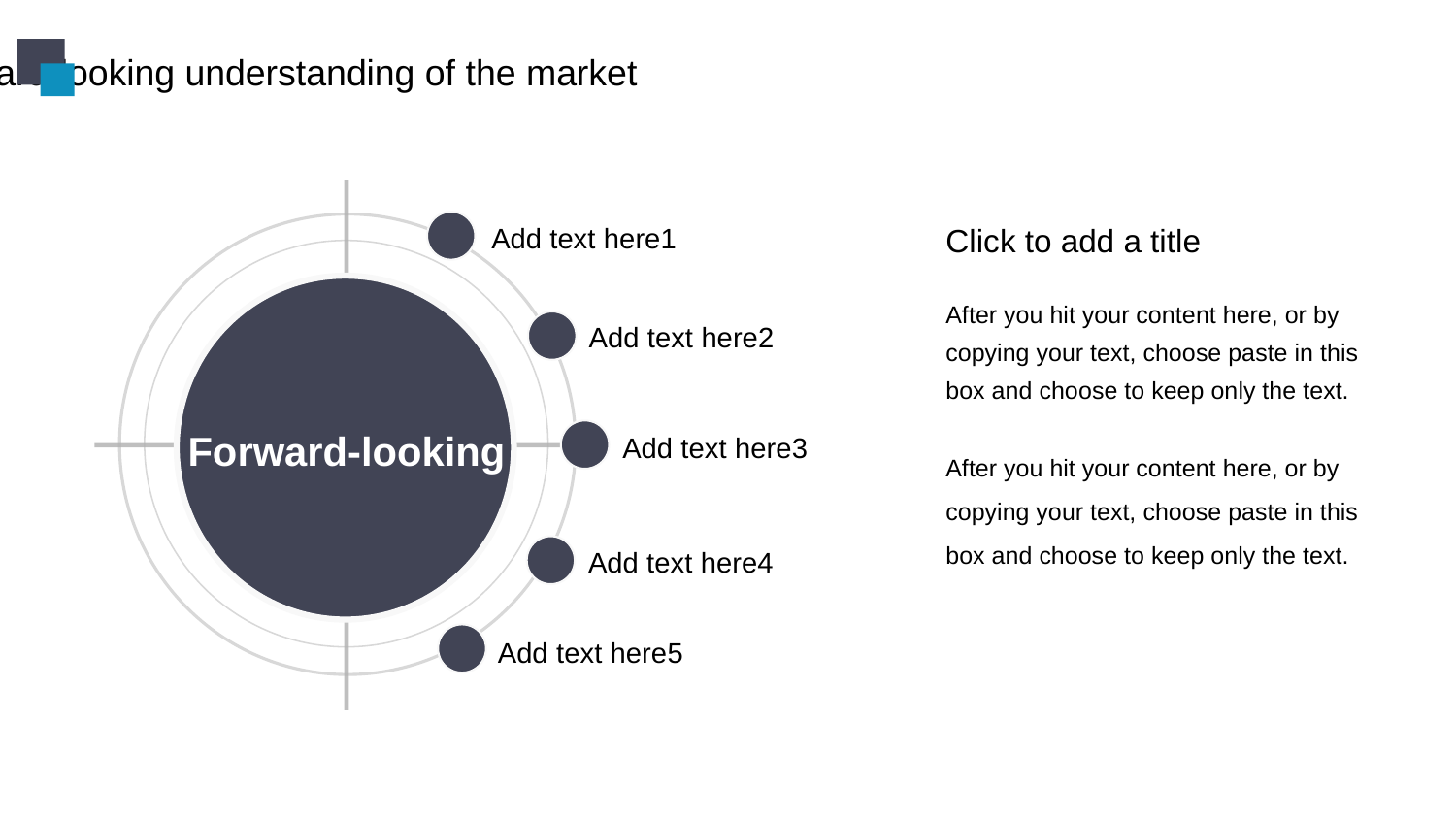

A forward-looking understanding of the market

Add text here1
Click to add a title

Forward-looking
After you hit your content here, or by copying your text, choose paste in this box and choose to keep only the text.

Add text here2

Add text here3
After you hit your content here, or by copying your text, choose paste in this box and choose to keep only the text.

Add text here4

Add text here5